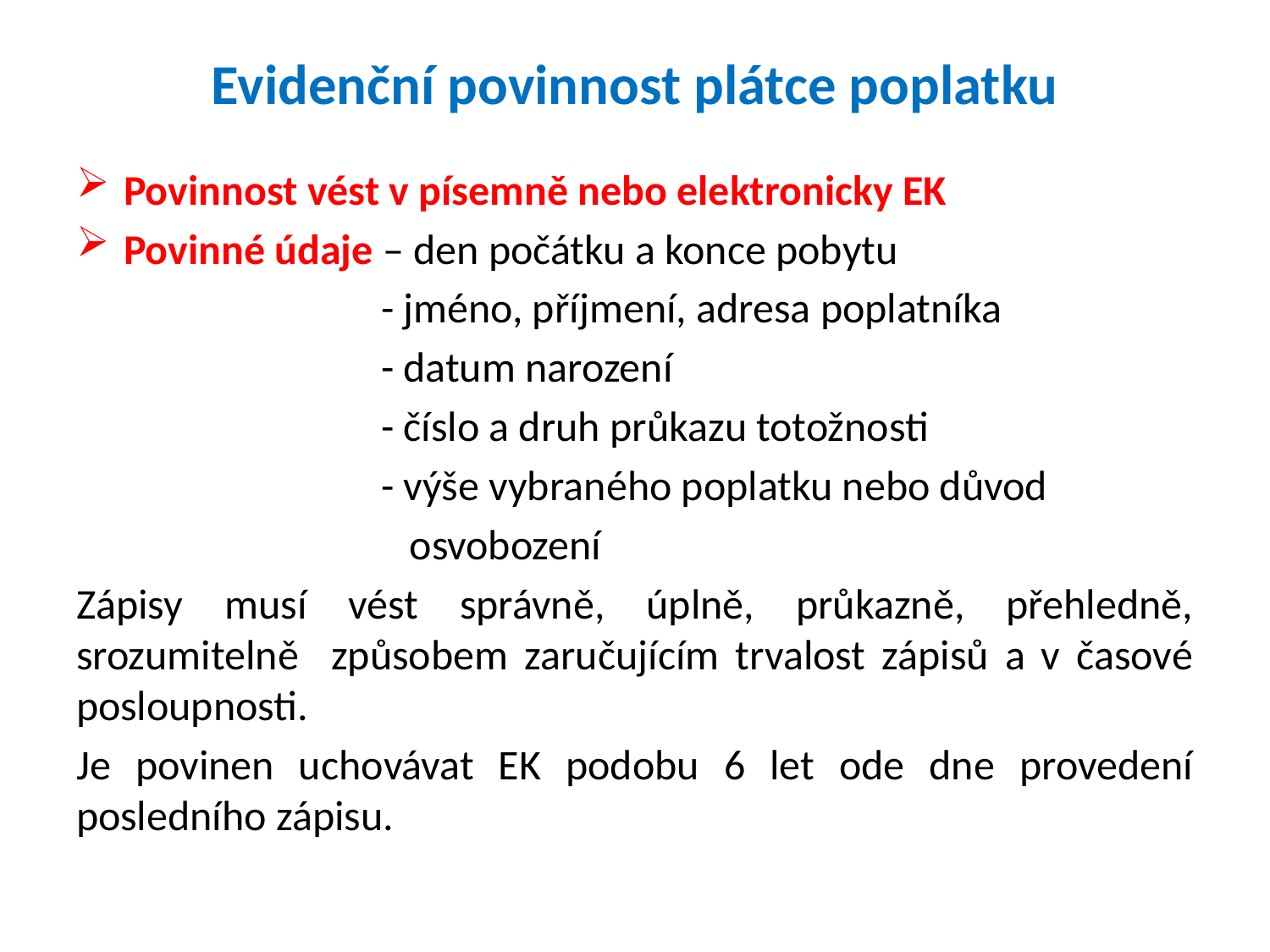

# Evidenční povinnost plátce poplatku
Povinnost vést v písemně nebo elektronicky EK
Povinné údaje – den počátku a konce pobytu
                                - jméno, příjmení, adresa poplatníka
                                - datum narození
                                - číslo a druh průkazu totožnosti
                                - výše vybraného poplatku nebo důvod
                                   osvobození
Zápisy musí vést správně, úplně, průkazně, přehledně, srozumitelně  způsobem zaručujícím trvalost zápisů a v časové posloupnosti.
Je povinen uchovávat EK podobu 6 let ode dne provedení posledního zápisu.